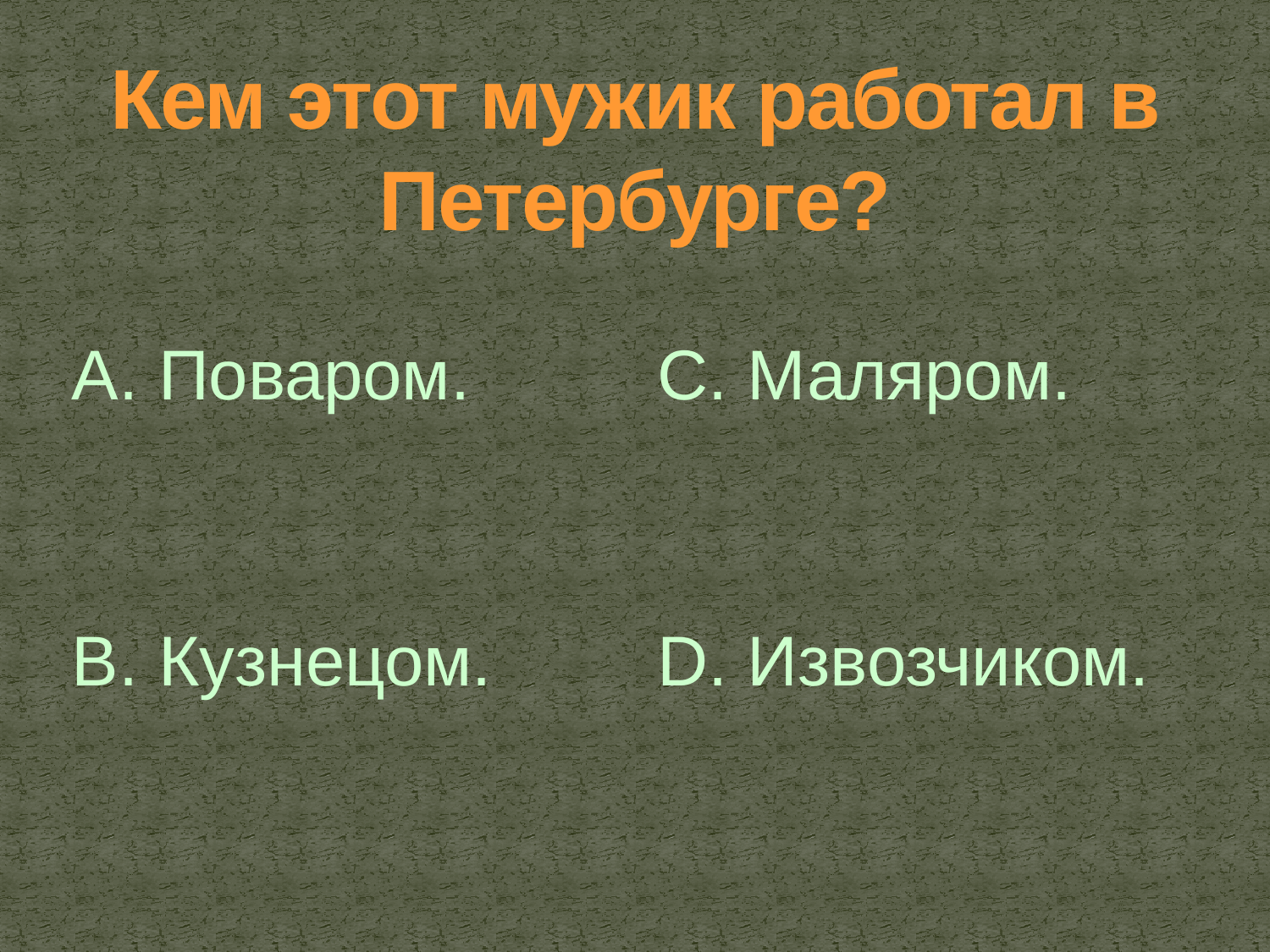

Кем этот мужик работал в Петербурге?
A. Поваром.

B. Кузнецом.
C. Маляром.

D. Извозчиком.